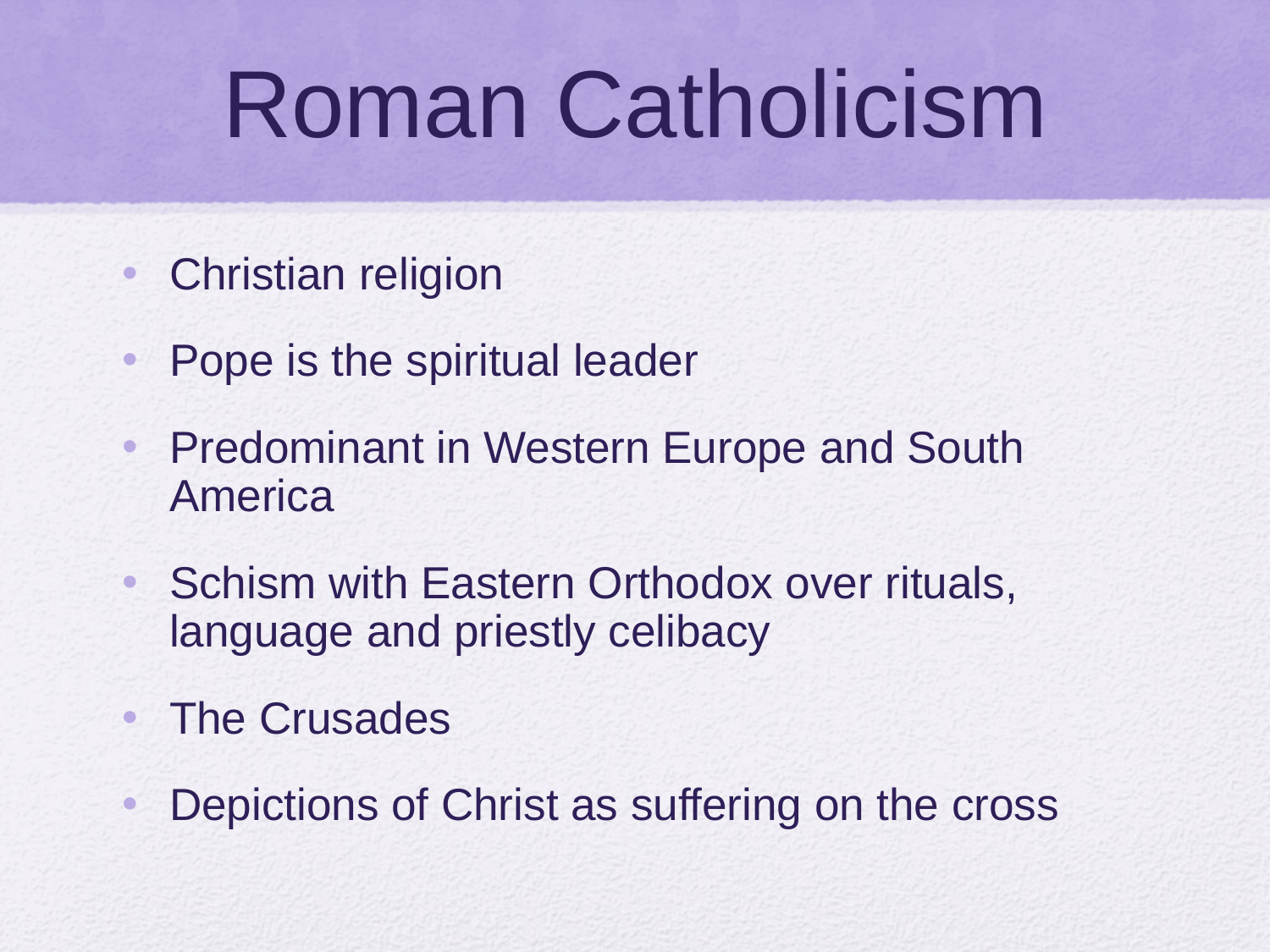

# Roman Catholicism
Christian religion
Pope is the spiritual leader
Predominant in Western Europe and South America
Schism with Eastern Orthodox over rituals, language and priestly celibacy
The Crusades
Depictions of Christ as suffering on the cross